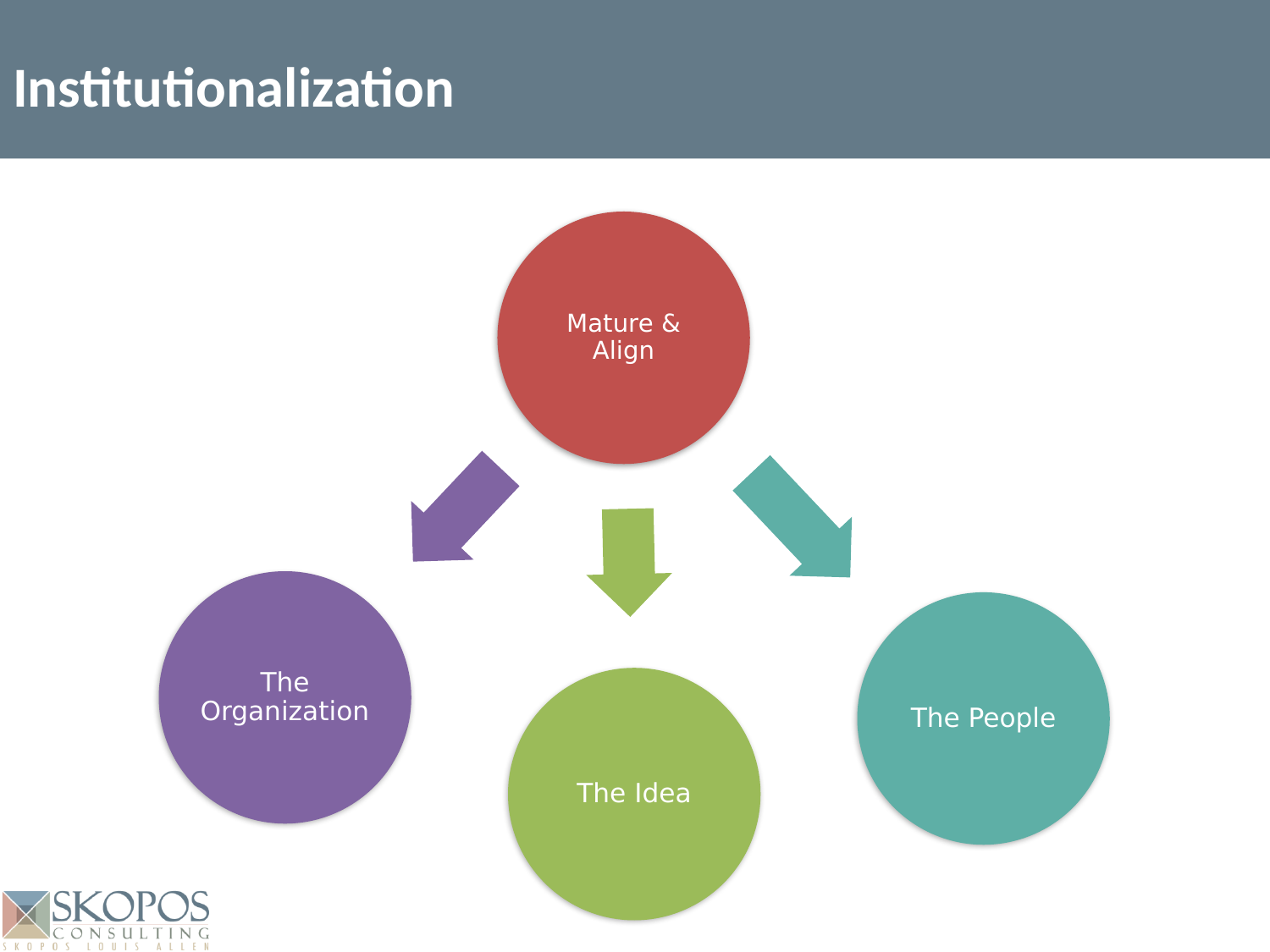

Institutionalization
Mature & Align

The Idea

The People

The Organization